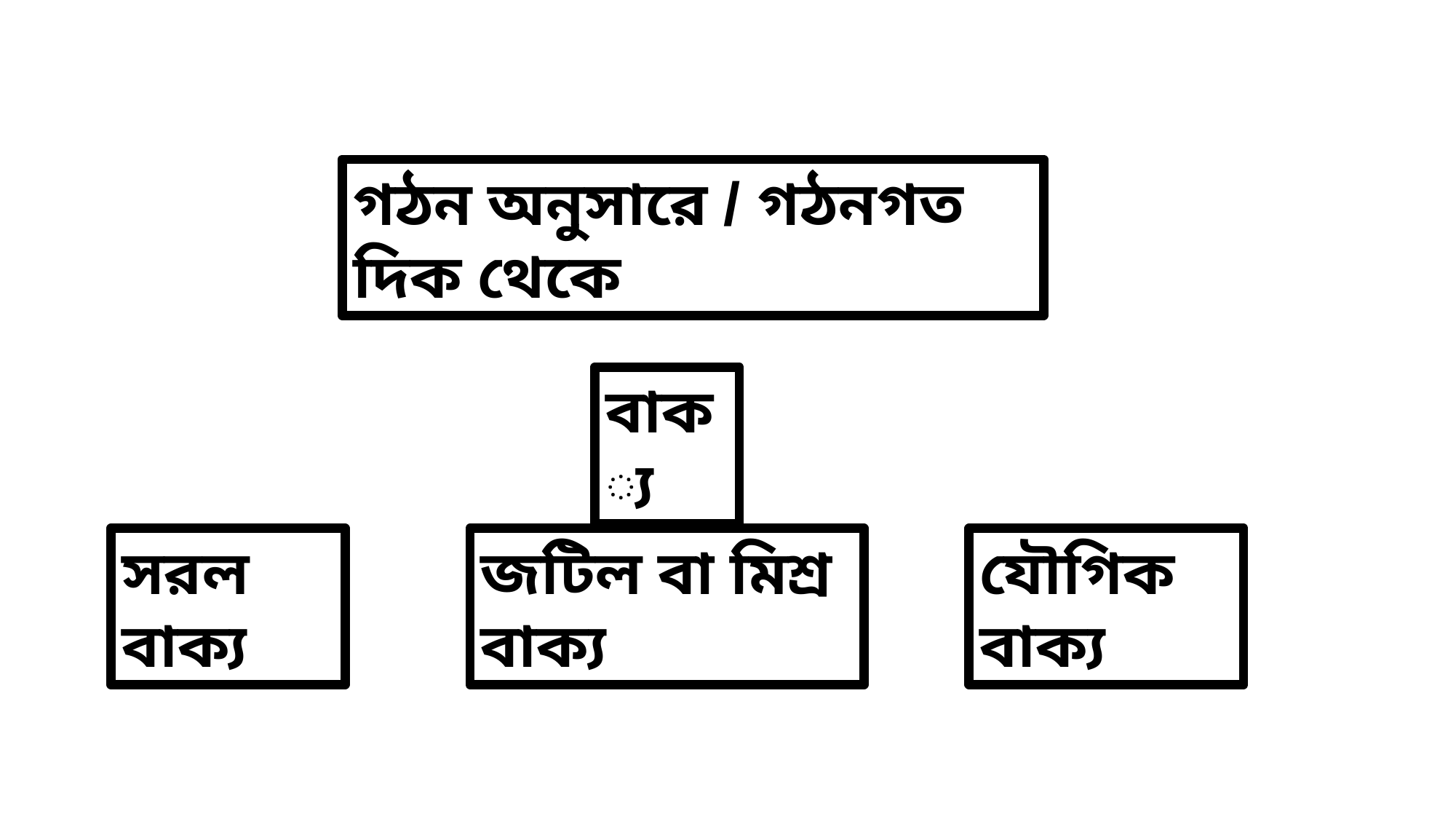

গঠন অনুসারে / গঠনগত দিক থেকে
বাক্য
সরল বাক্য
জটিল বা মিশ্র বাক্য
যৌগিক বাক্য